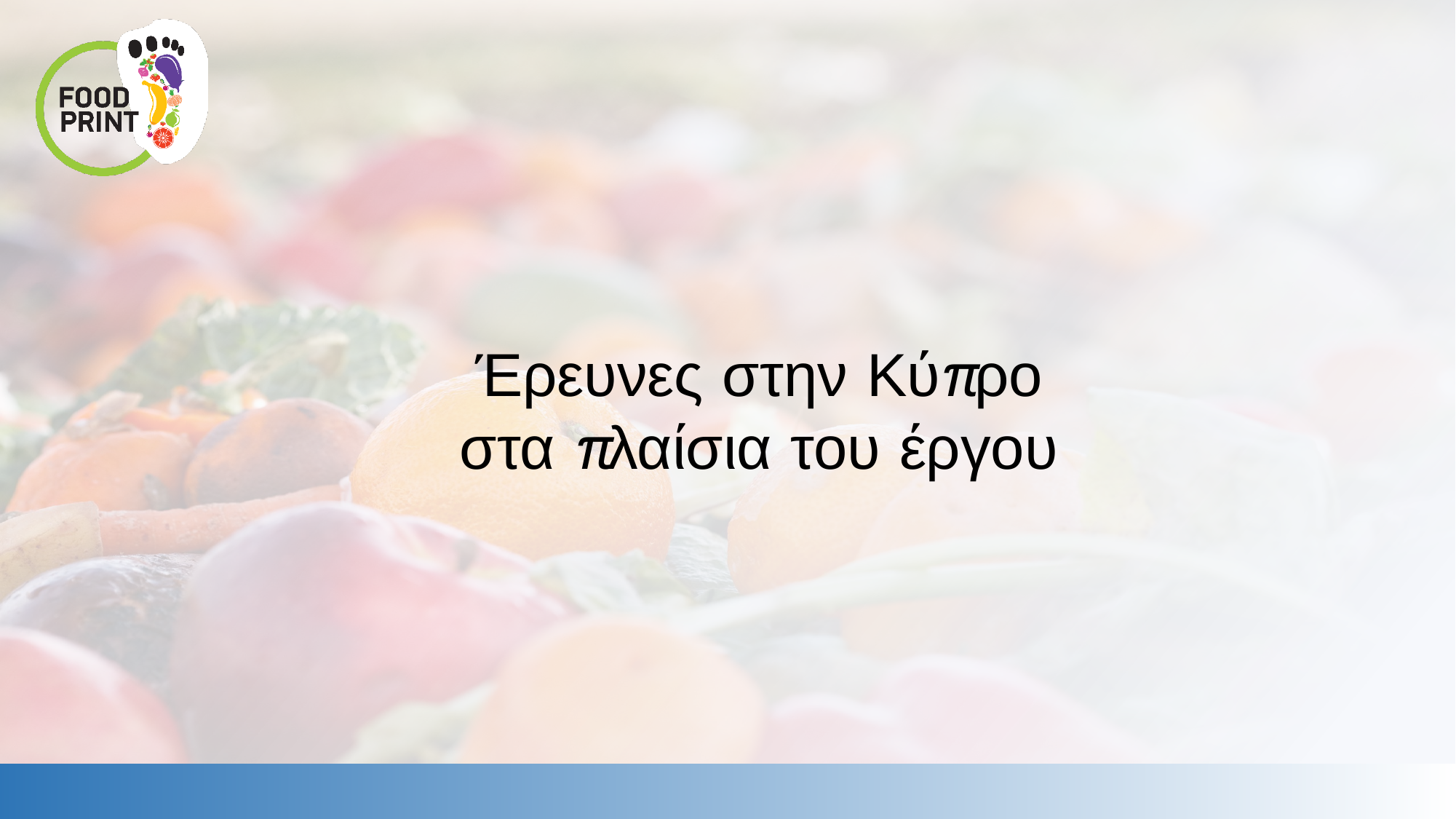

Έρευνες στην Κύπρο στα πλαίσια του έργου